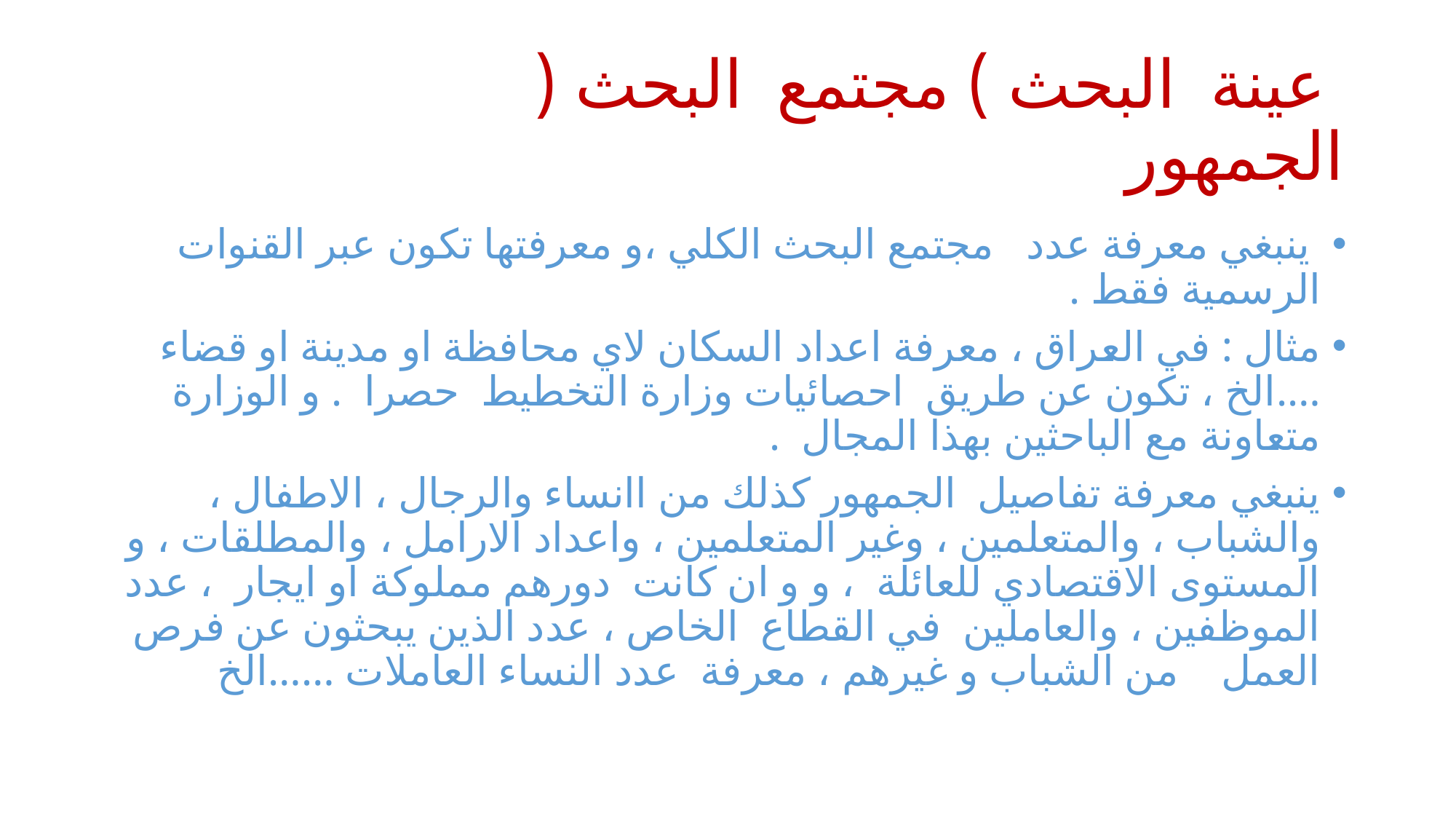

# عينة  البحث ) مجتمع  البحث ( الجمهور
 ينبغي معرفة عدد   مجتمع البحث الكلي ،و معرفتها تكون عبر القنوات الرسمية فقط .
مثال : في العراق ، معرفة اعداد السكان لاي محافظة او مدينة او قضاء ….الخ ، تكون عن طريق  احصائيات وزارة التخطيط  حصرا  . و الوزارة  متعاونة مع الباحثين بهذا المجال  .
ينبغي معرفة تفاصيل  الجمهور كذلك من اانساء والرجال ، الاطفال ، والشباب ، والمتعلمين ، وغير المتعلمين ، واعداد الارامل ، والمطلقات ، و المستوى الاقتصادي للعائلة  ، و و ان كانت  دورهم مملوكة او ايجار  ، عدد  الموظفين ، والعاملين  في القطاع  الخاص ، عدد الذين يبحثون عن فرص العمل    من الشباب و غيرهم ، معرفة  عدد النساء العاملات ……الخ